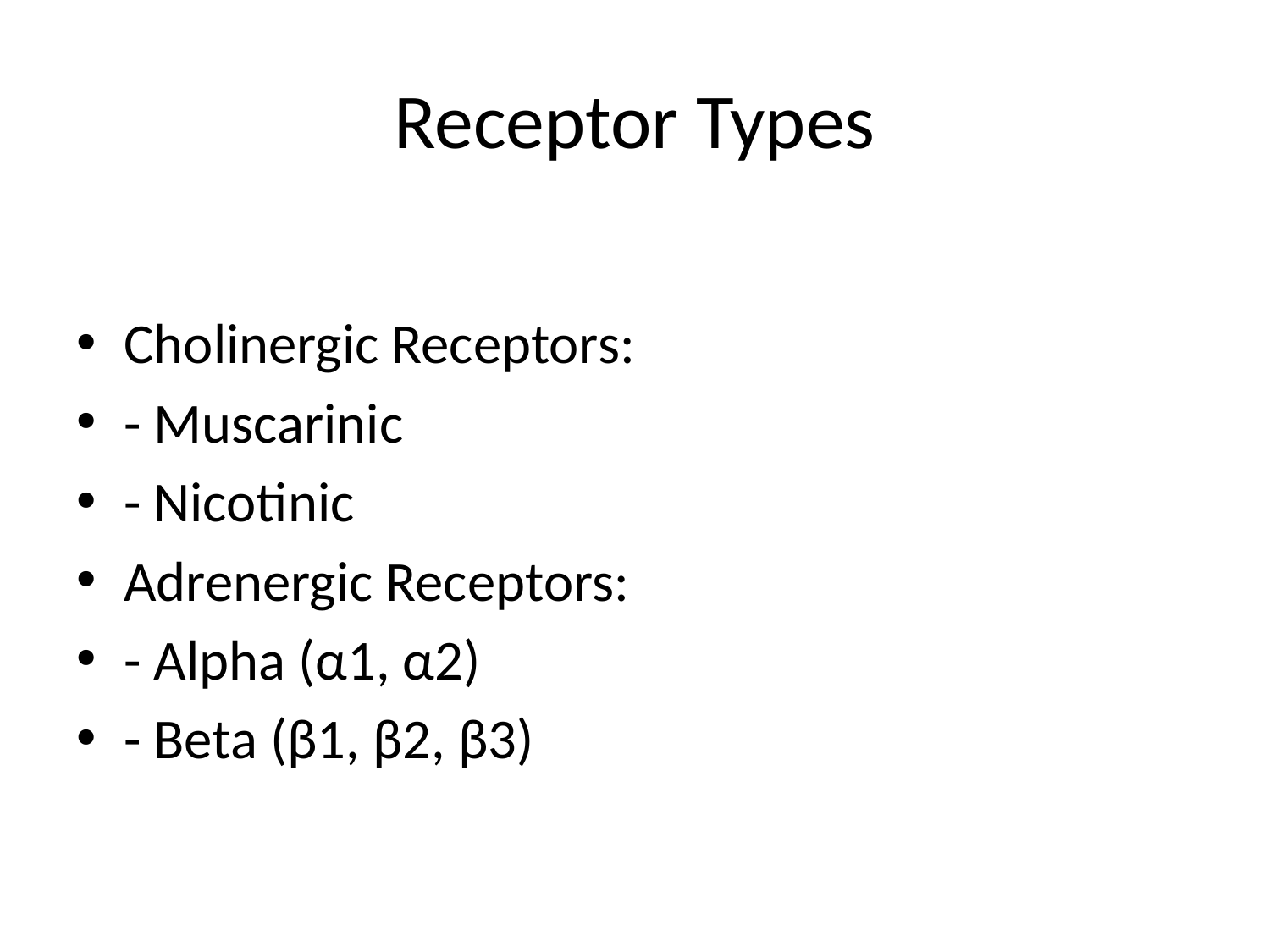

# Receptor Types

Cholinergic Receptors:
- Muscarinic
- Nicotinic
Adrenergic Receptors:
- Alpha (α1, α2)
- Beta (β1, β2, β3)